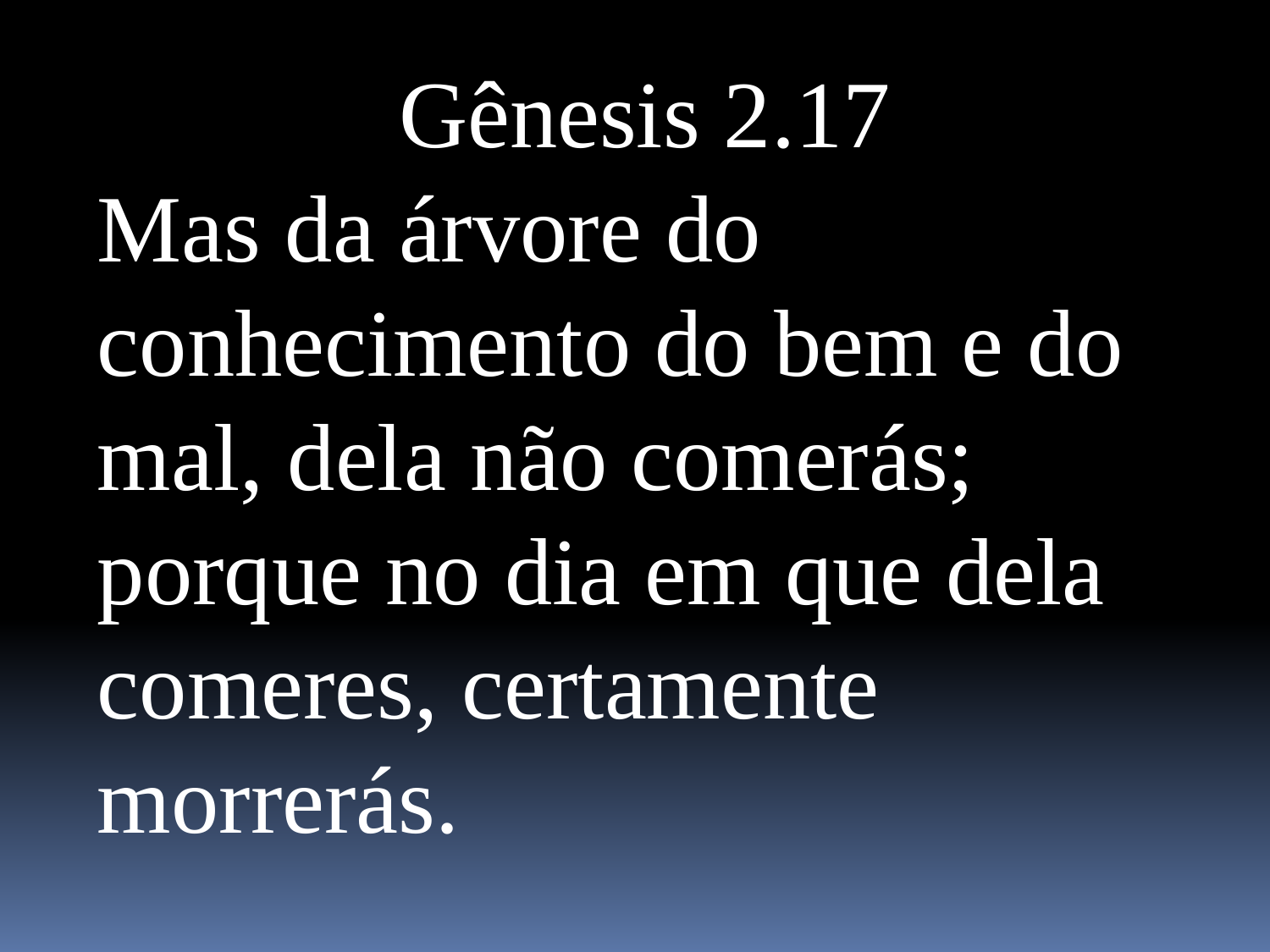

Gênesis 2.17
Mas da árvore do conhecimento do bem e do mal, dela não comerás; porque no dia em que dela comeres, certamente morrerás.